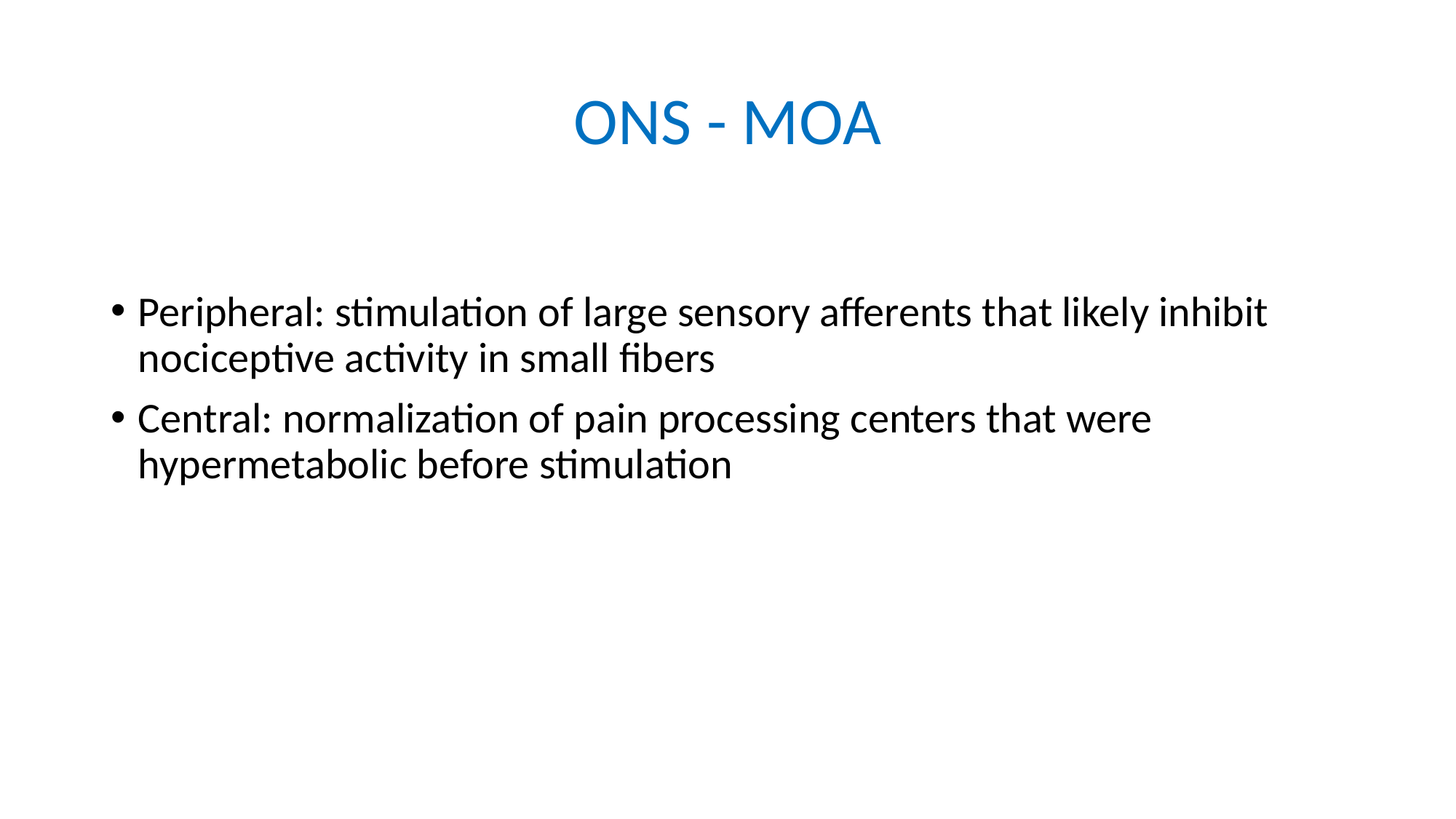

# ONS - MOA

Peripheral: stimulation of large sensory afferents that likely inhibit nociceptive activity in small fibers
Central: normalization of pain processing centers that were hypermetabolic before stimulation